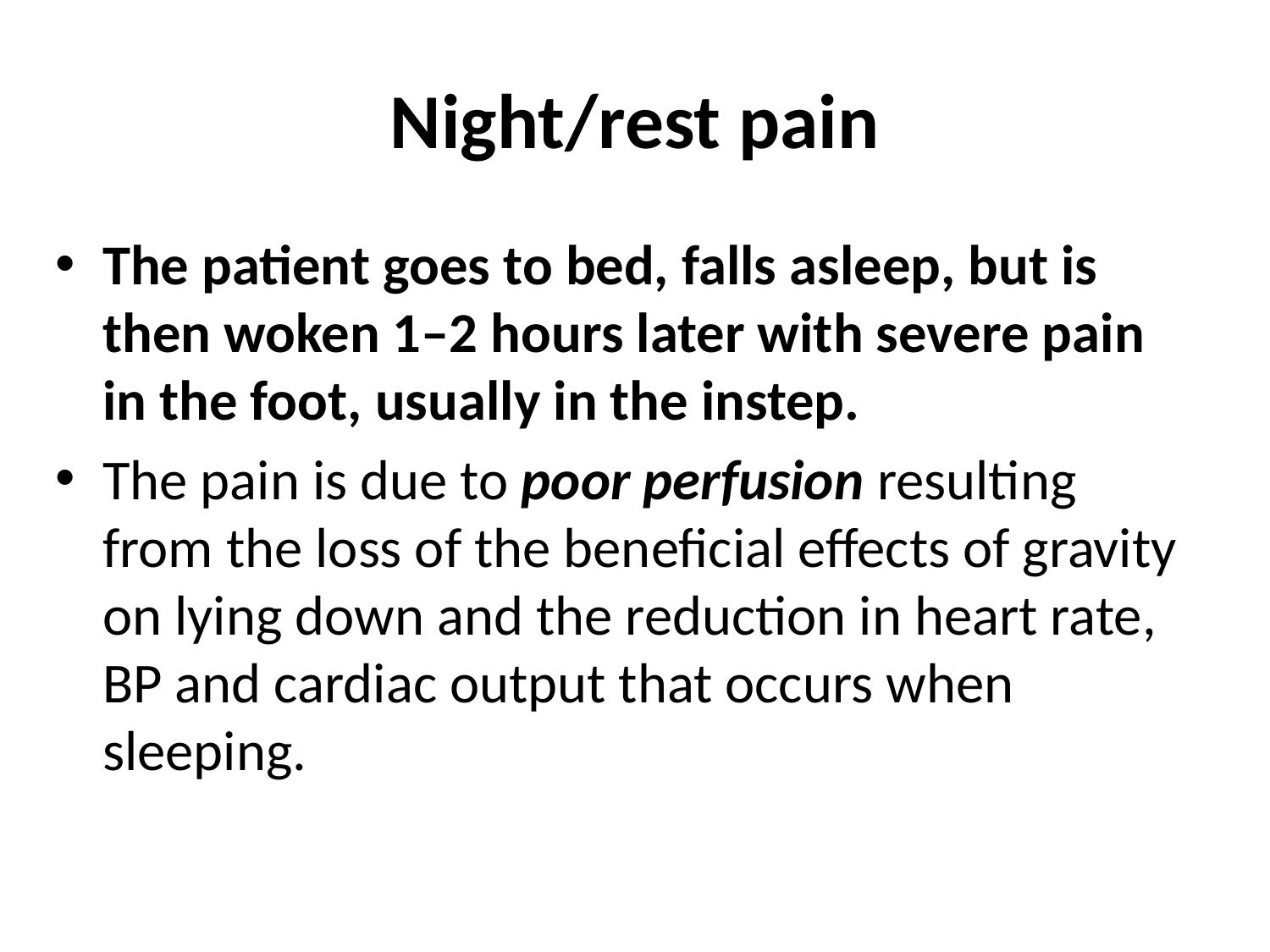

# Night/rest pain
The patient goes to bed, falls asleep, but is then woken 1–2 hours later with severe pain in the foot, usually in the instep.
The pain is due to poor perfusion resulting from the loss of the beneficial effects of gravity on lying down and the reduction in heart rate, BP and cardiac output that occurs when sleeping.